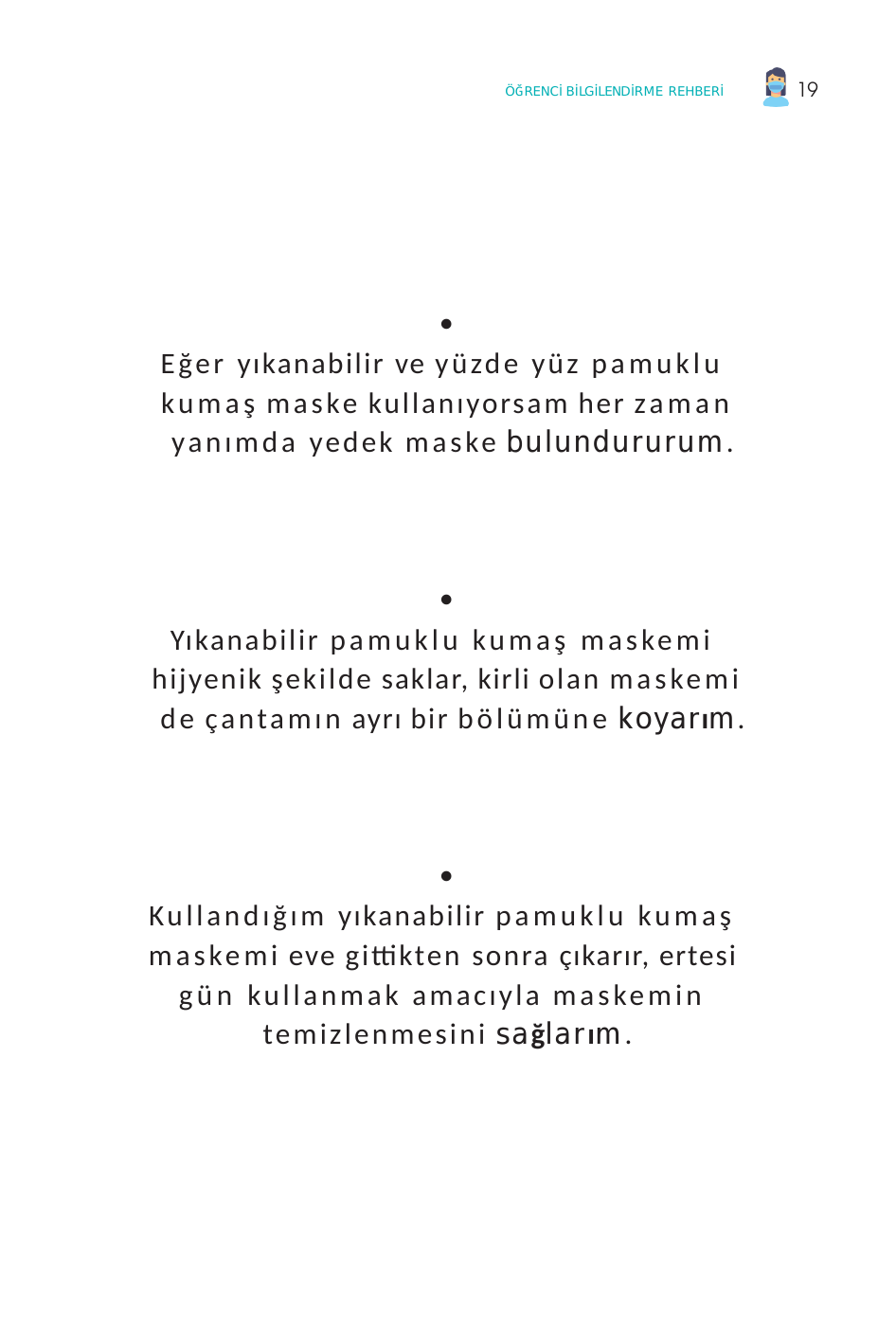

ÖĞRENCİ BİLGİLENDİRME REHBERİ	19
•
Eğer yıkanabilir ve yüzde yüz pamuklu  kumaş maske kullanıyorsam her zaman  yanımda yedek maske bulundururum.
•
Yıkanabilir pamuklu kumaş maskemi  hijyenik şekilde saklar, kirli olan maskemi  de çantamın ayrı bir bölümüne koyarım.
•
Kullandığım yıkanabilir pamuklu kumaş  maskemi eve gittikten sonra çıkarır, ertesi  gün kullanmak amacıyla maskemin  temizlenmesini sağlarım.